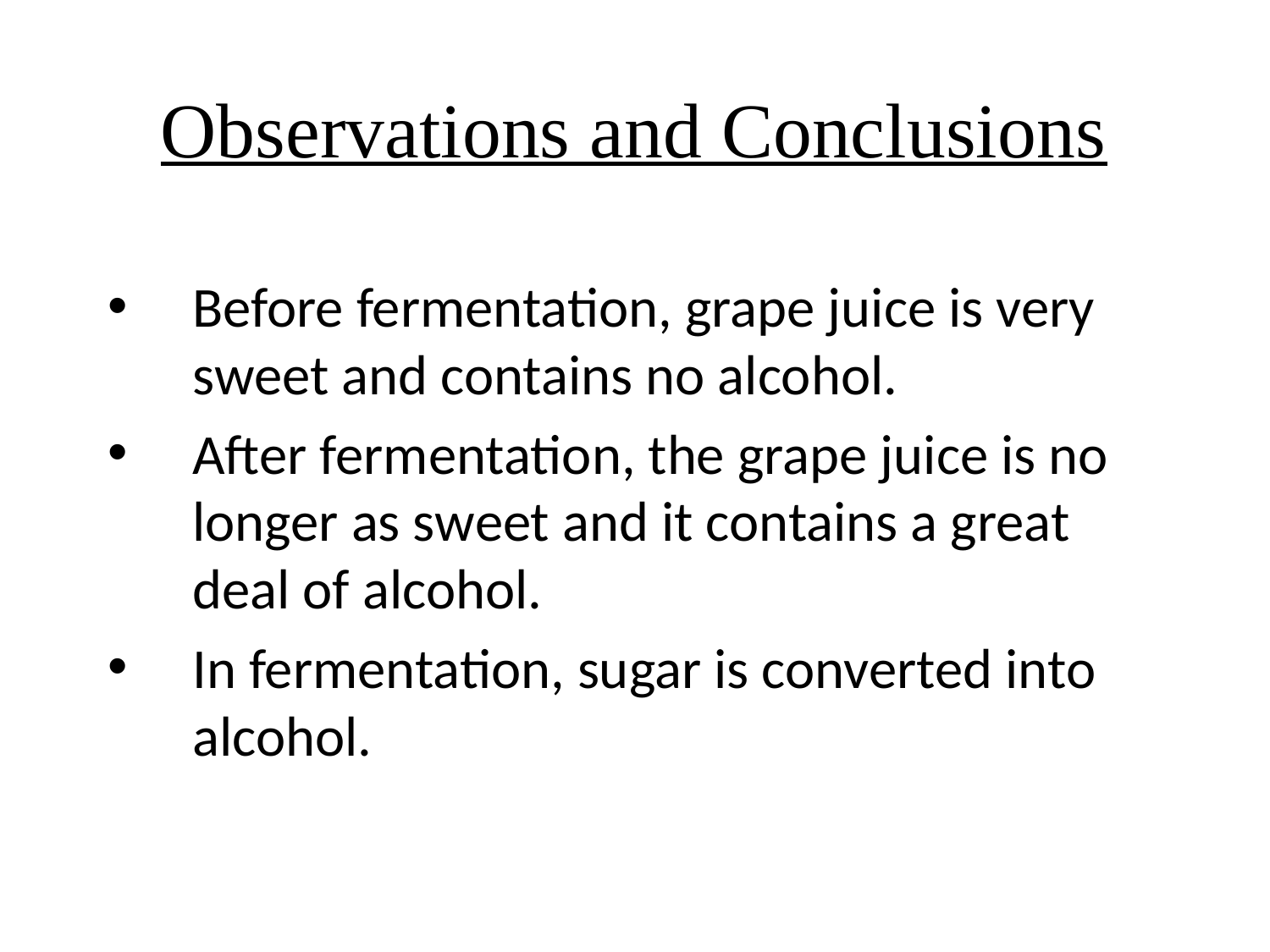

Observations and Conclusions
Before fermentation, grape juice is very sweet and contains no alcohol.
After fermentation, the grape juice is no longer as sweet and it contains a great deal of alcohol.
In fermentation, sugar is converted into alcohol.